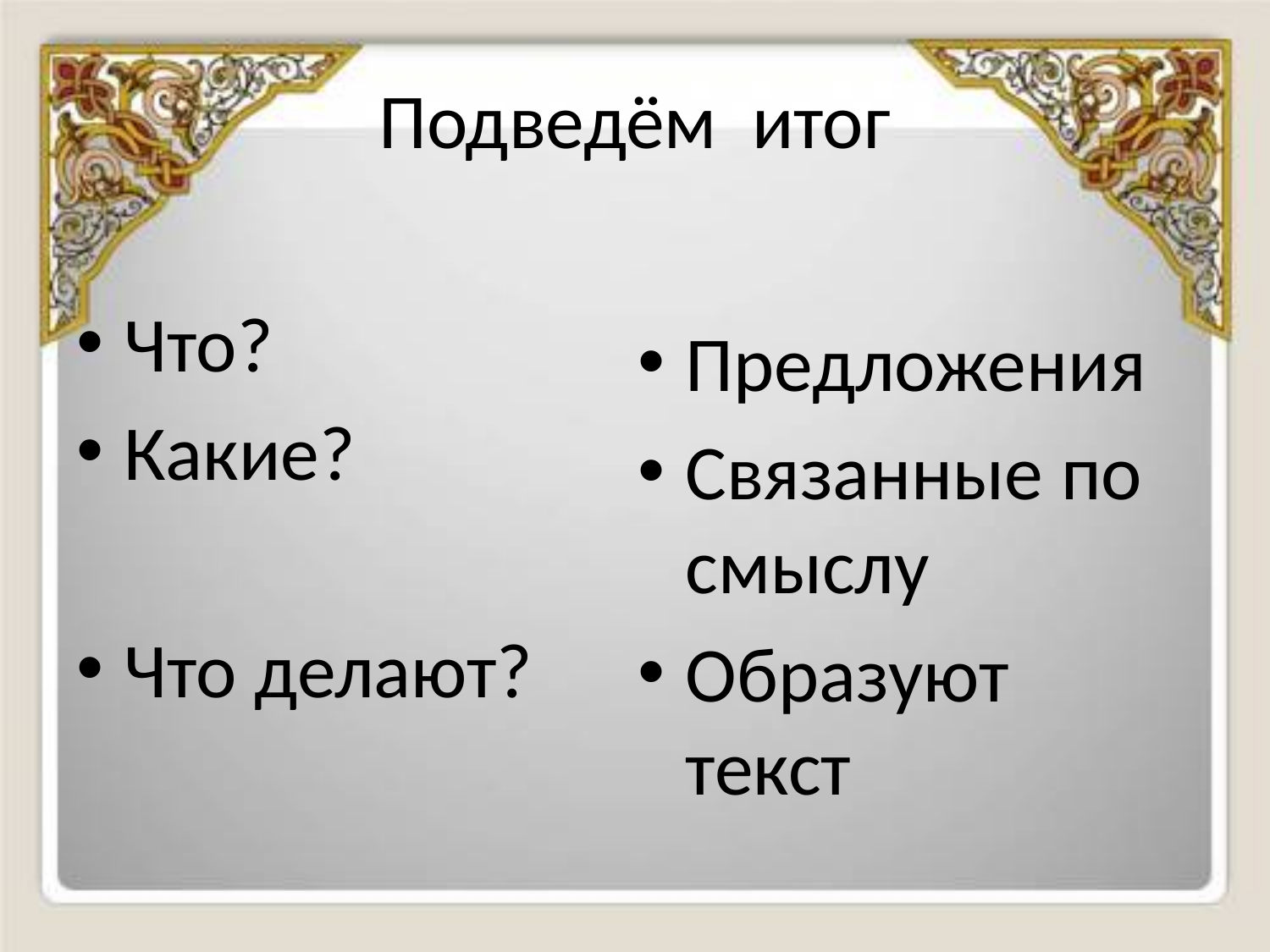

# Подведём  итог
Что?
Какие?

Что делают?
Предложения
Связанные по смыслу
Образуют текст